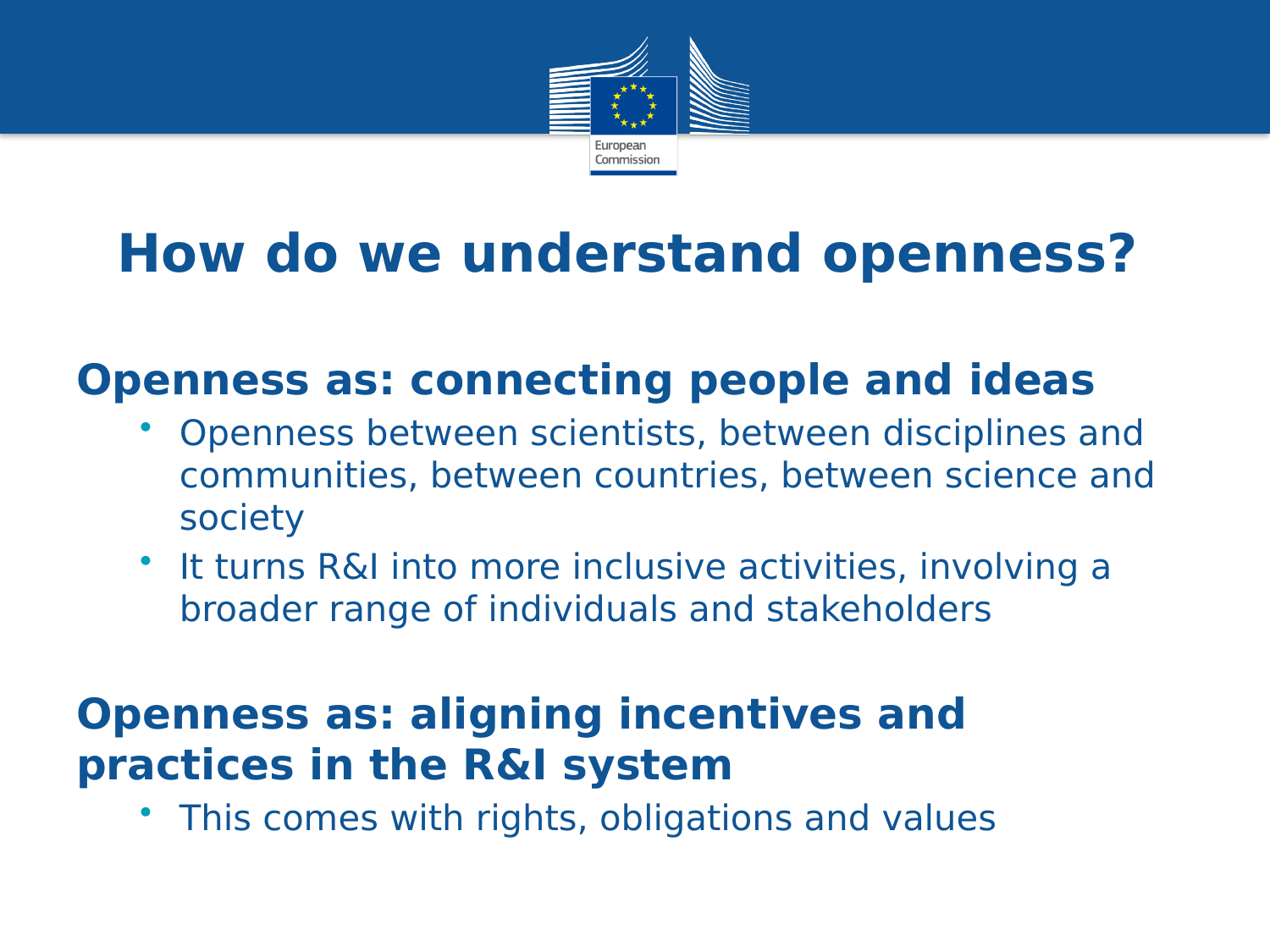

# How do we understand openness?
Openness as: connecting people and ideas
Openness between scientists, between disciplines and communities, between countries, between science and society
It turns R&I into more inclusive activities, involving a broader range of individuals and stakeholders

Openness as: aligning incentives and practices in the R&I system
This comes with rights, obligations and values